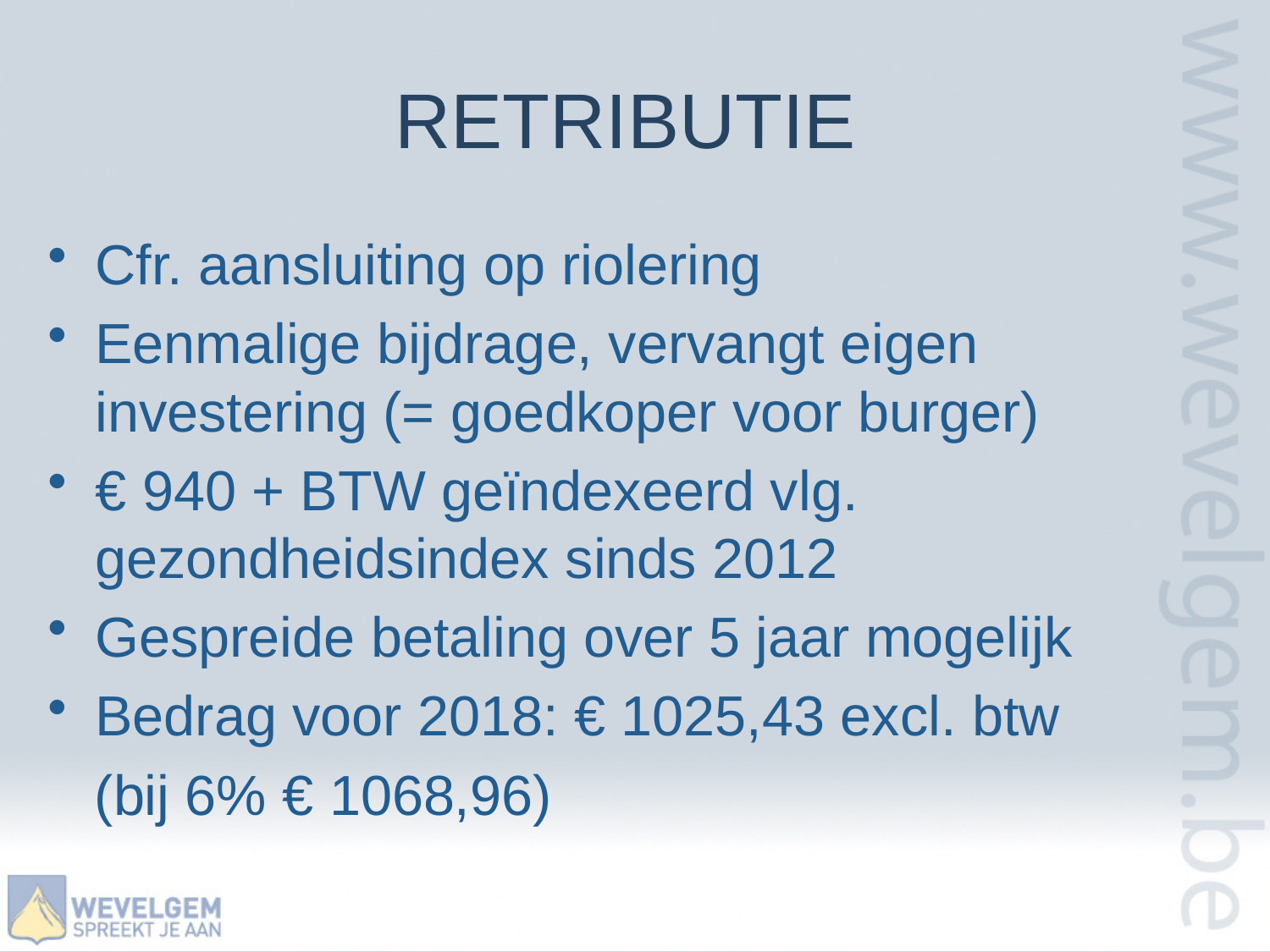

# RETRIBUTIE
Cfr. aansluiting op riolering
Eenmalige bijdrage, vervangt eigen investering (= goedkoper voor burger)
€ 940 + BTW geïndexeerd vlg. gezondheidsindex sinds 2012
Gespreide betaling over 5 jaar mogelijk
Bedrag voor 2018: € 1025,43 excl. btw
   (bij 6% € 1068,96)